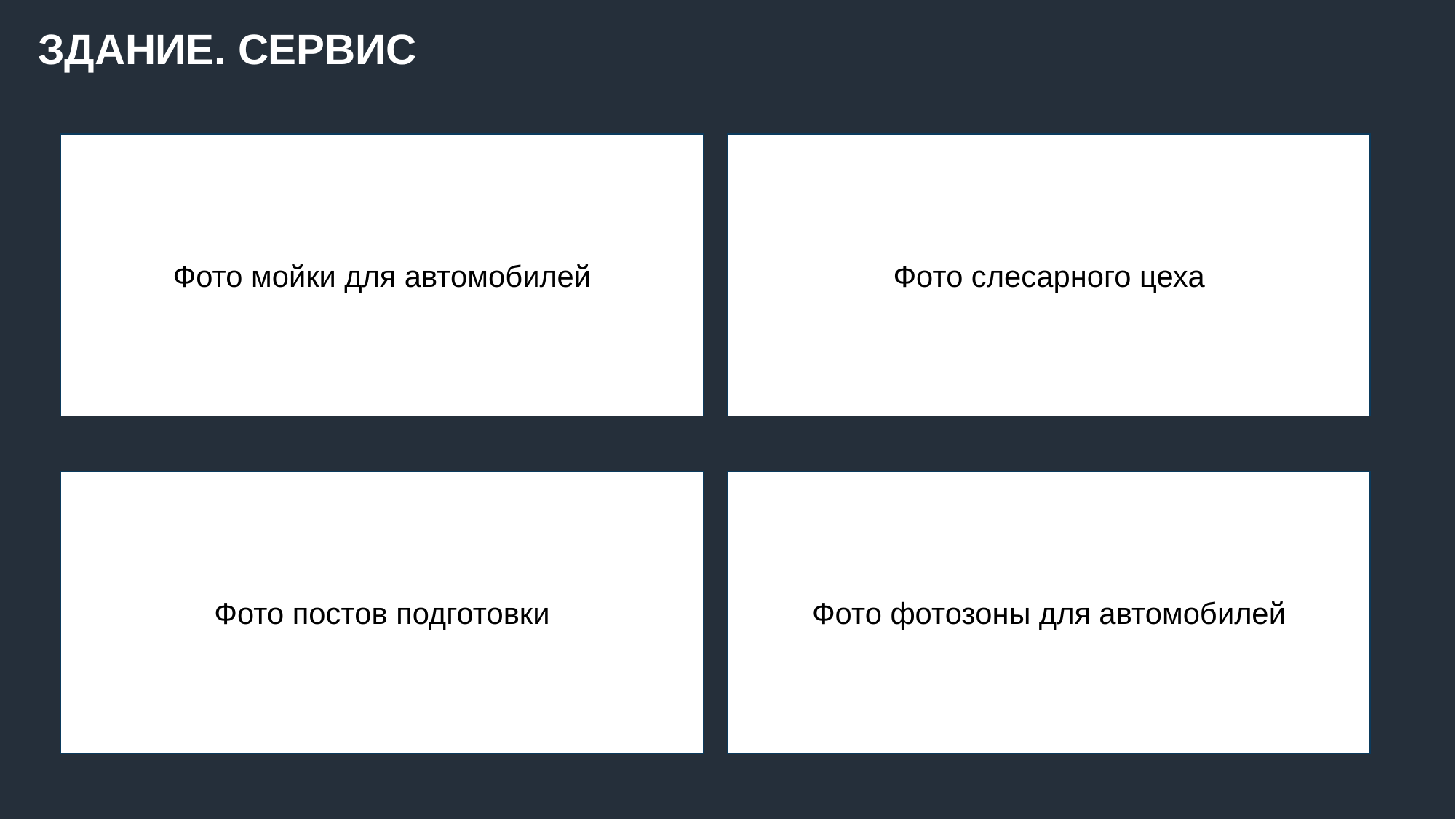

ЗДАНИЕ. СЕРВИС
Фото мойки для автомобилей
Фото слесарного цеха
Фото постов подготовки
Фото фотозоны для автомобилей